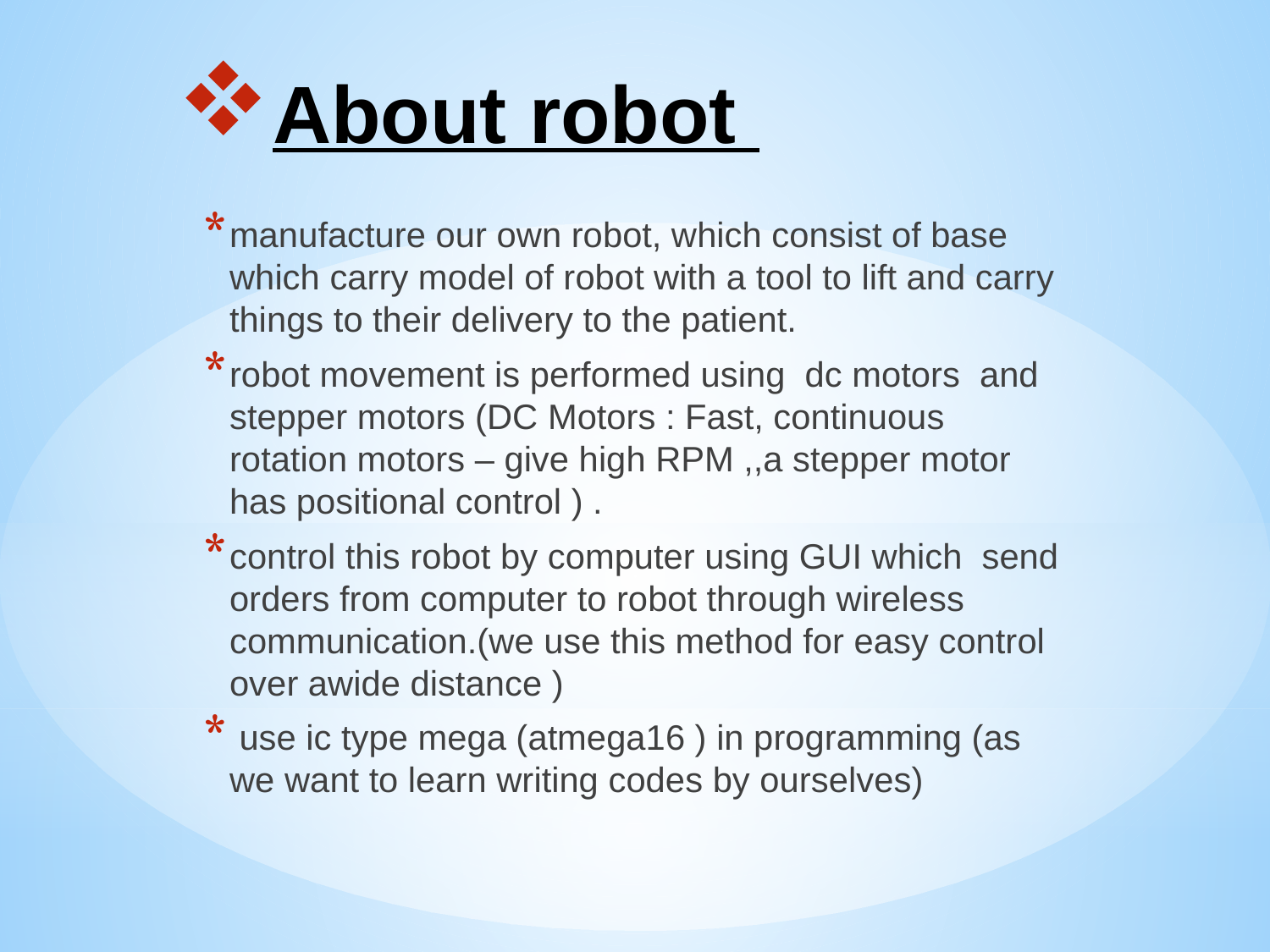

# About robot
manufacture our own robot, which consist of base which carry model of robot with a tool to lift and carry things to their delivery to the patient.
robot movement is performed using  dc motors  and stepper motors (DC Motors : Fast, continuous rotation motors – give high RPM ,,a stepper motor has positional control ) .
control this robot by computer using GUI which  send orders from computer to robot through wireless  communication.(we use this method for easy control over awide distance )
 use ic type mega (atmega16 ) in programming (as we want to learn writing codes by ourselves)